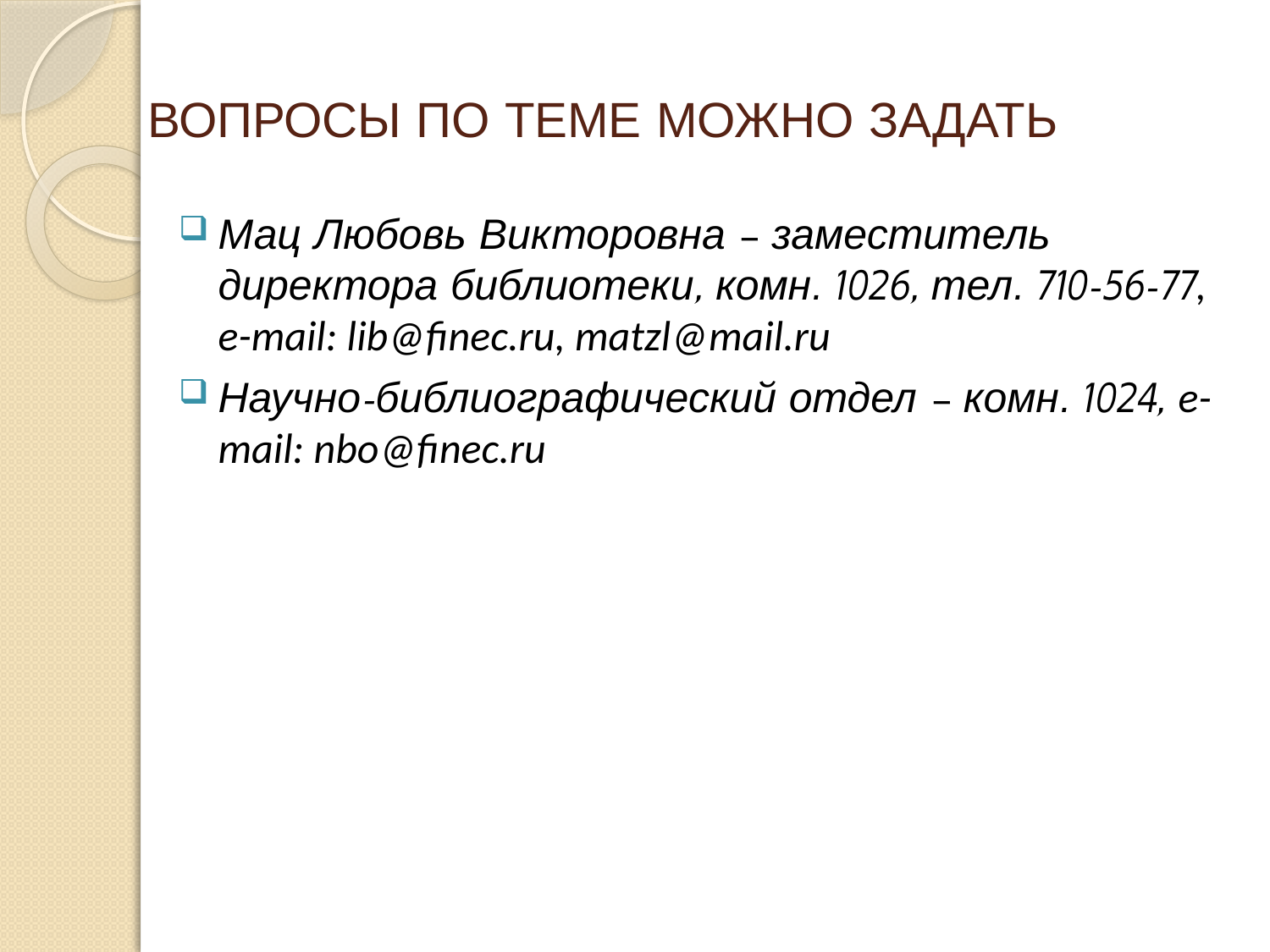

# ВОПРОСЫ ПО ТЕМЕ МОЖНО ЗАДАТЬ
Мац Любовь Викторовна – заместитель директора библиотеки, комн. 1026, тел. 710-56-77, e-mail: lib@finec.ru, matzl@mail.ru
Научно-библиографический отдел – комн. 1024, e-mail: nbo@finec.ru